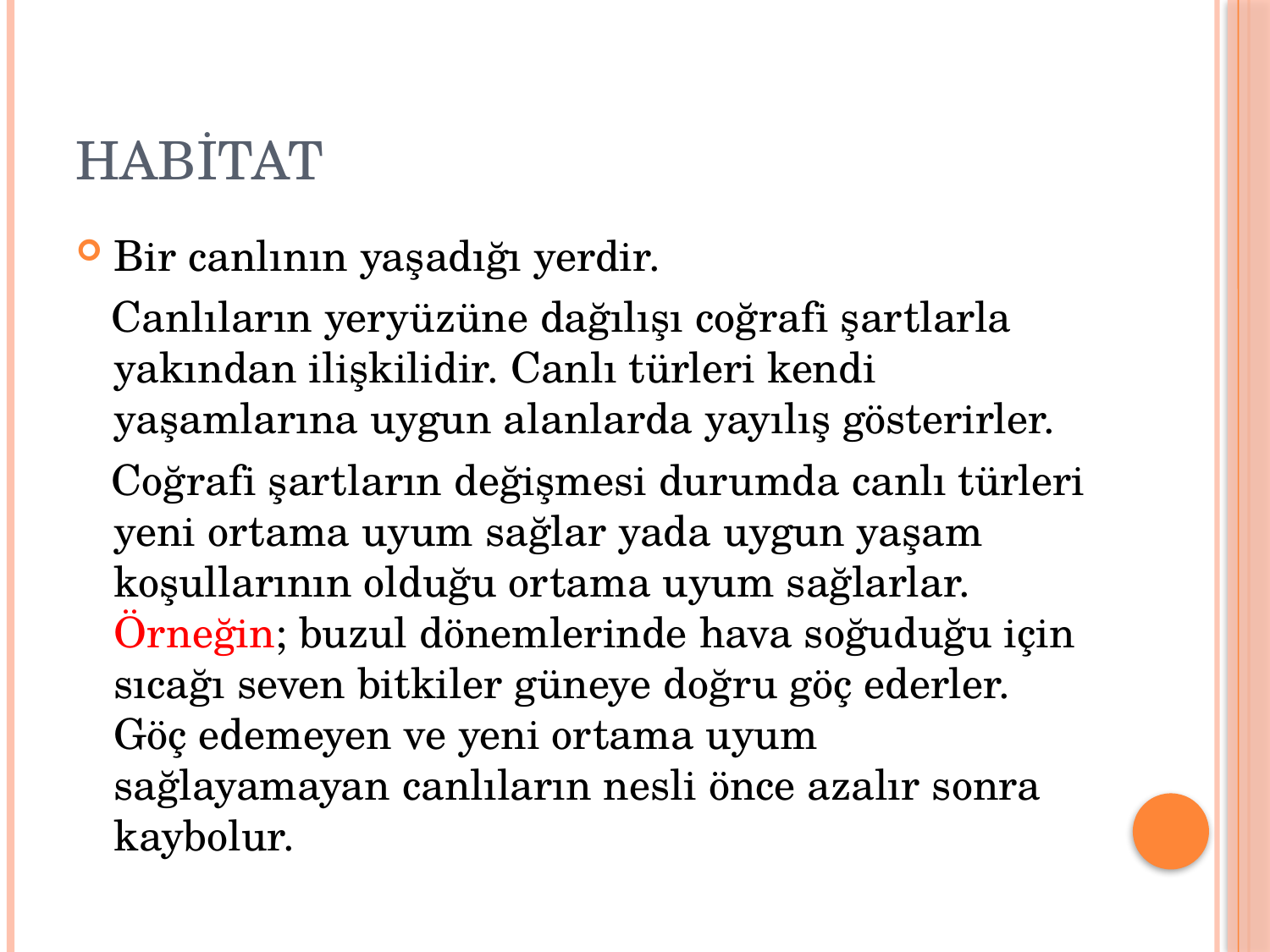

# habitat
Bir canlının yaşadığı yerdir.
   Canlıların yeryüzüne dağılışı coğrafi şartlarla yakından ilişkilidir. Canlı türleri kendi yaşamlarına uygun alanlarda yayılış gösterirler.
   Coğrafi şartların değişmesi durumda canlı türleri yeni ortama uyum sağlar yada uygun yaşam koşullarının olduğu ortama uyum sağlarlar. Örneğin; buzul dönemlerinde hava soğuduğu için sıcağı seven bitkiler güneye doğru göç ederler. Göç edemeyen ve yeni ortama uyum sağlayamayan canlıların nesli önce azalır sonra kaybolur.